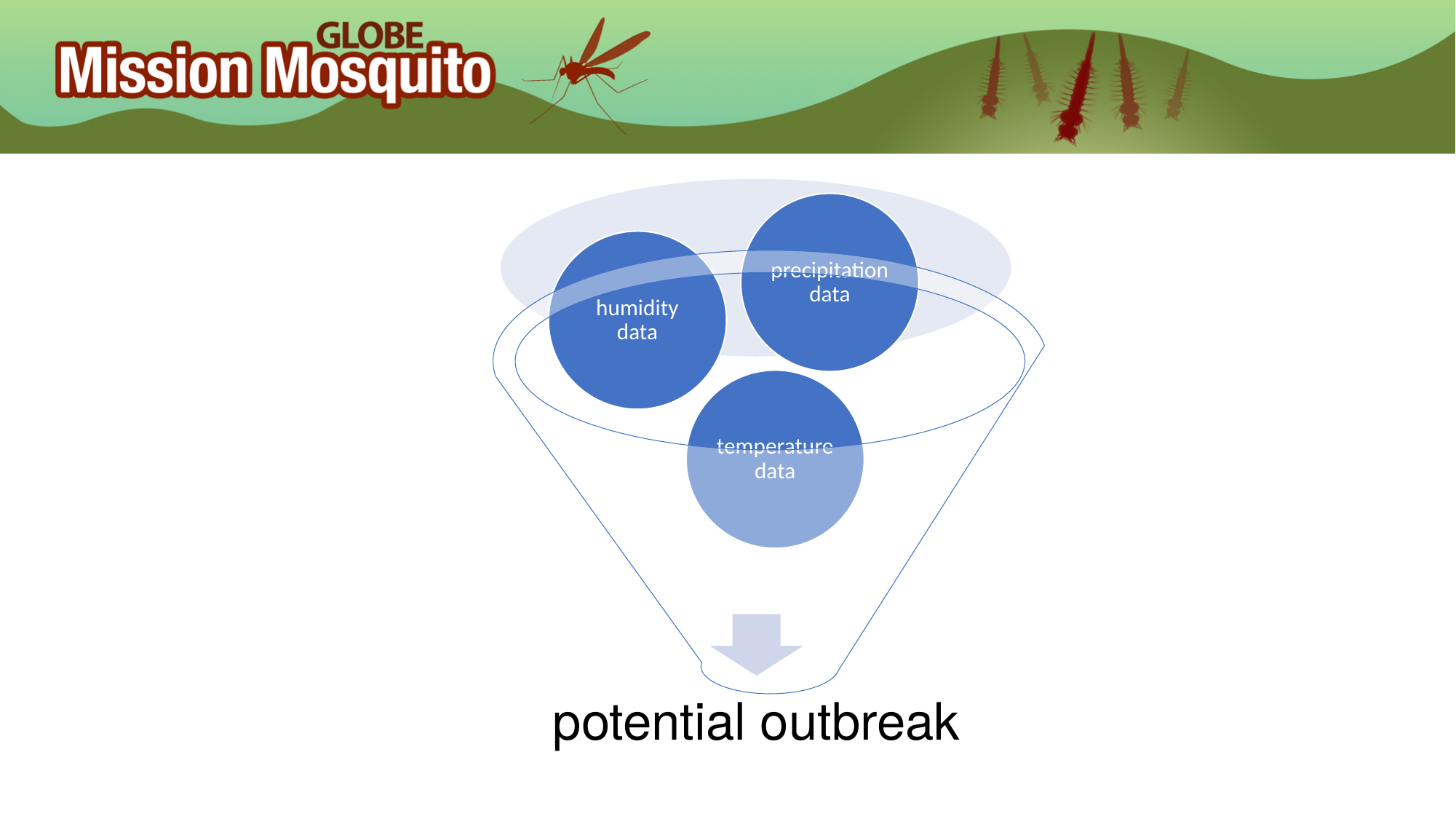

potential outbreak
temperature data
humidity data
precipitation data